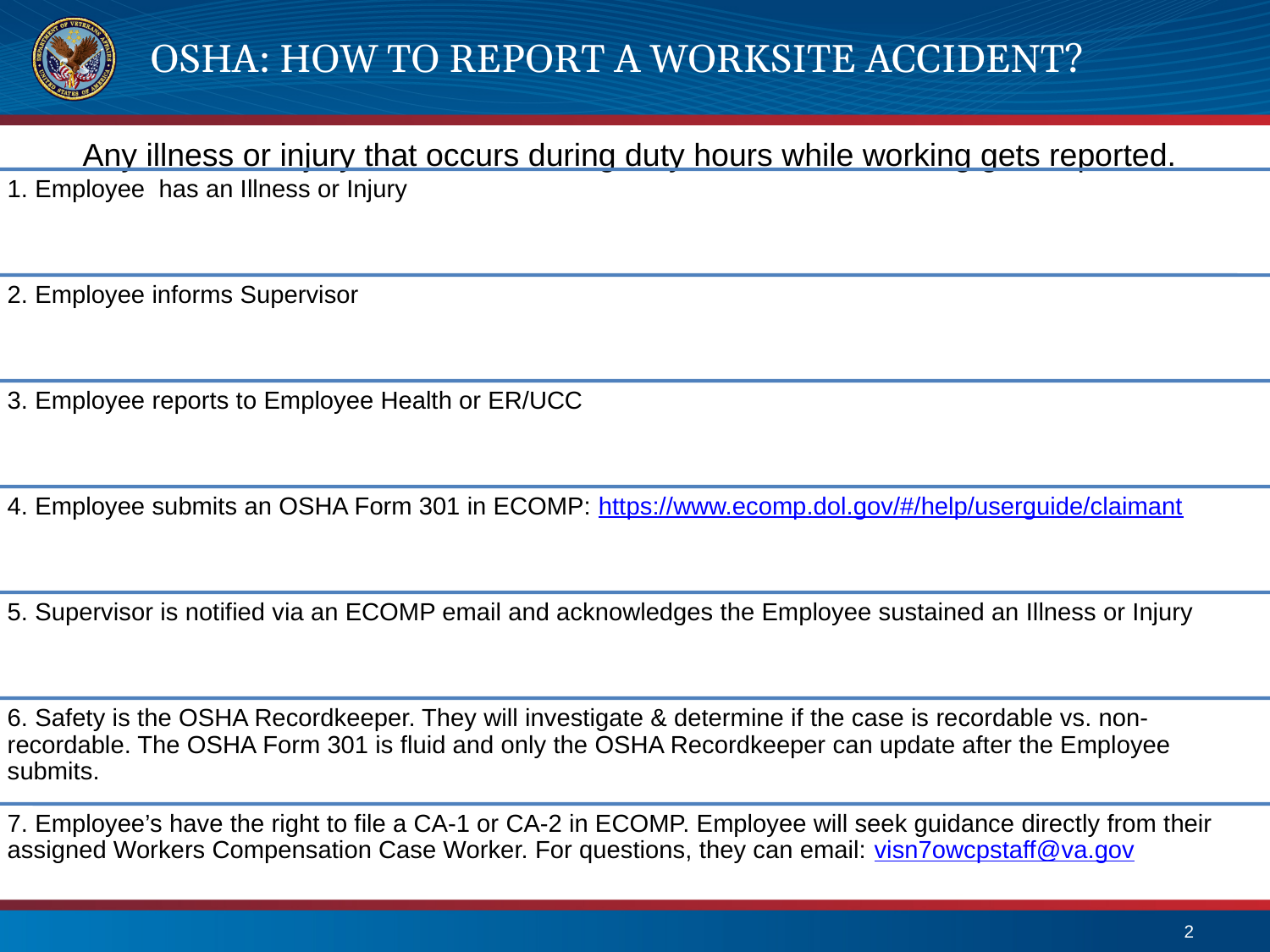

# OSHA: How to report a worksite accident?
Any illness or injury that occurs during duty hours while working gets reported.
1. Employee  has an Illness or Injury
2. Employee informs Supervisor
3. Employee reports to Employee Health or ER/UCC
4. Employee submits an OSHA Form 301 in ECOMP: https://www.ecomp.dol.gov/#/help/userguide/claimant
5. Supervisor is notified via an ECOMP email and acknowledges the Employee sustained an Illness or Injury
6. Safety is the OSHA Recordkeeper. They will investigate & determine if the case is recordable vs. non-recordable. The OSHA Form 301 is fluid and only the OSHA Recordkeeper can update after the Employee submits.
7. Employee’s have the right to file a CA-1 or CA-2 in ECOMP. Employee will seek guidance directly from their assigned Workers Compensation Case Worker. For questions, they can email: visn7owcpstaff@va.gov

2